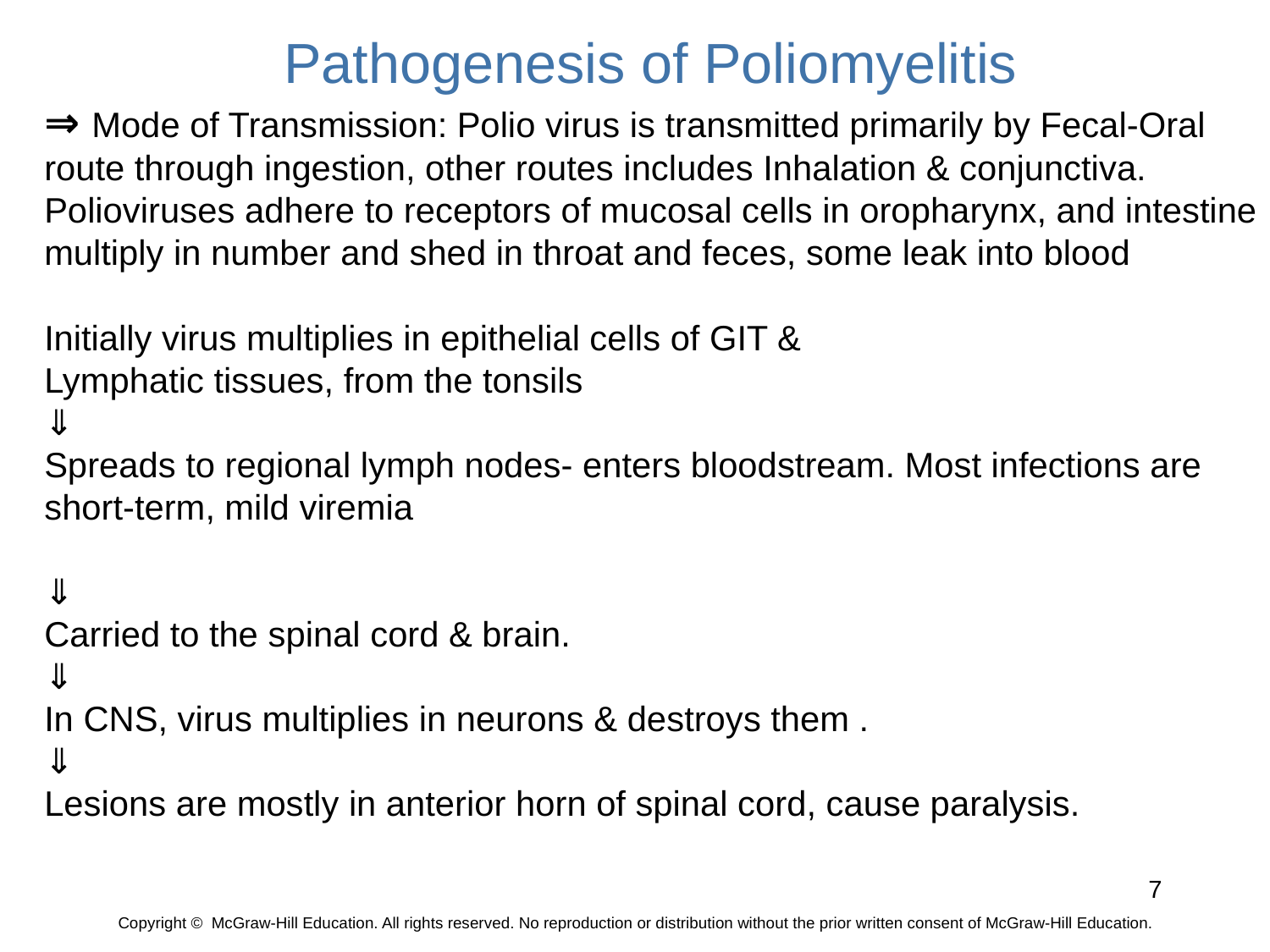

Pathogenesis of Poliomyelitis
⇒ Mode of Transmission: Polio virus is transmitted primarily by Fecal-Oral route through ingestion, other routes includes Inhalation & conjunctiva. Polioviruses adhere to receptors of mucosal cells in oropharynx, and intestine multiply in number and shed in throat and feces, some leak into blood

Initially virus multiplies in epithelial cells of GIT &
Lymphatic tissues, from the tonsils
⇓
Spreads to regional lymph nodes- enters bloodstream. Most infections are short-term, mild viremia

⇓
Carried to the spinal cord & brain.
⇓
In CNS, virus multiplies in neurons & destroys them .
⇓
Lesions are mostly in anterior horn of spinal cord, cause paralysis.
7